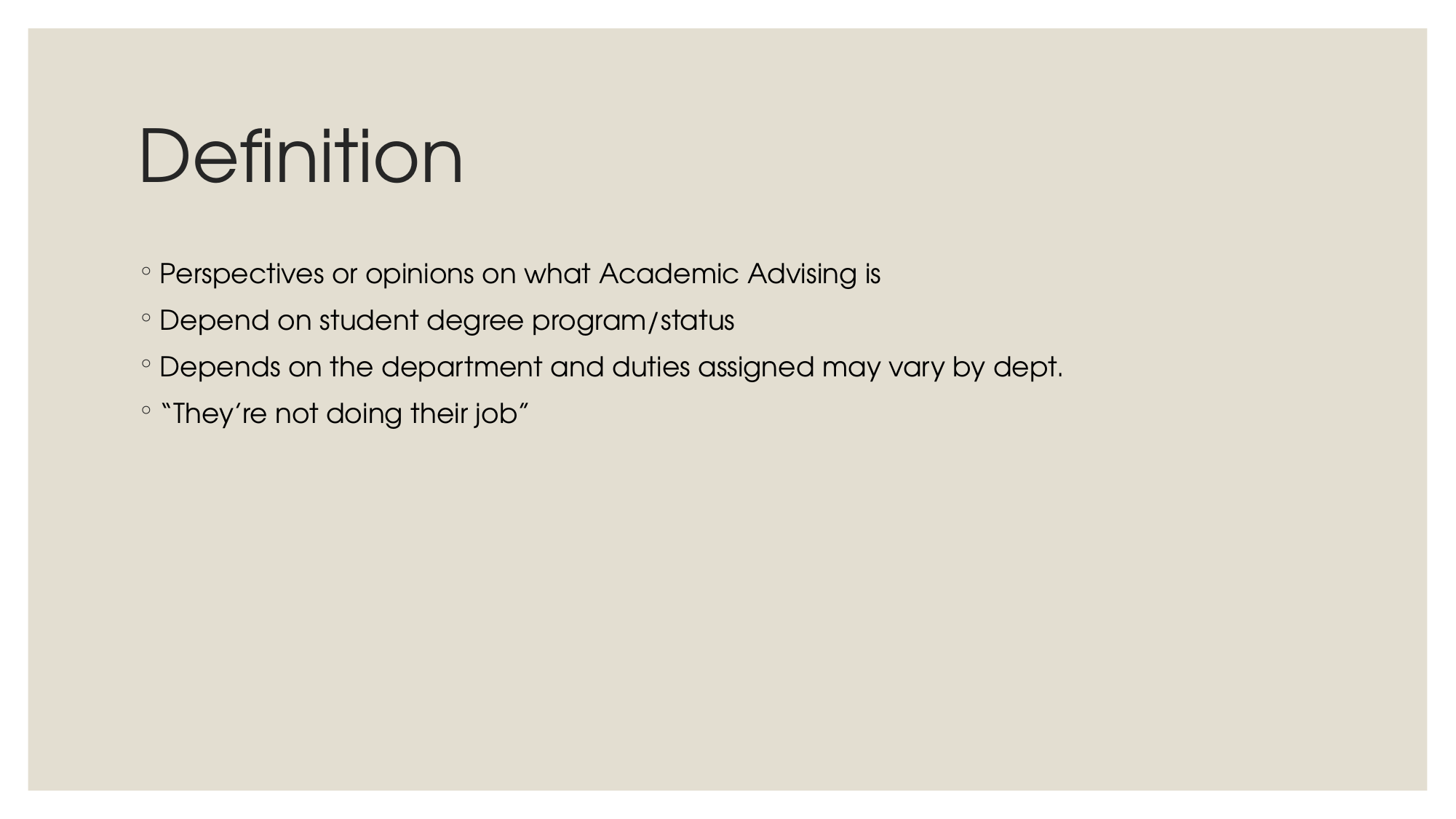

# Definition
Perspectives or opinions on what Academic Advising is
Depend on student degree program/status
Depends on the department and duties assigned may vary by dept.
“They’re not doing their job”